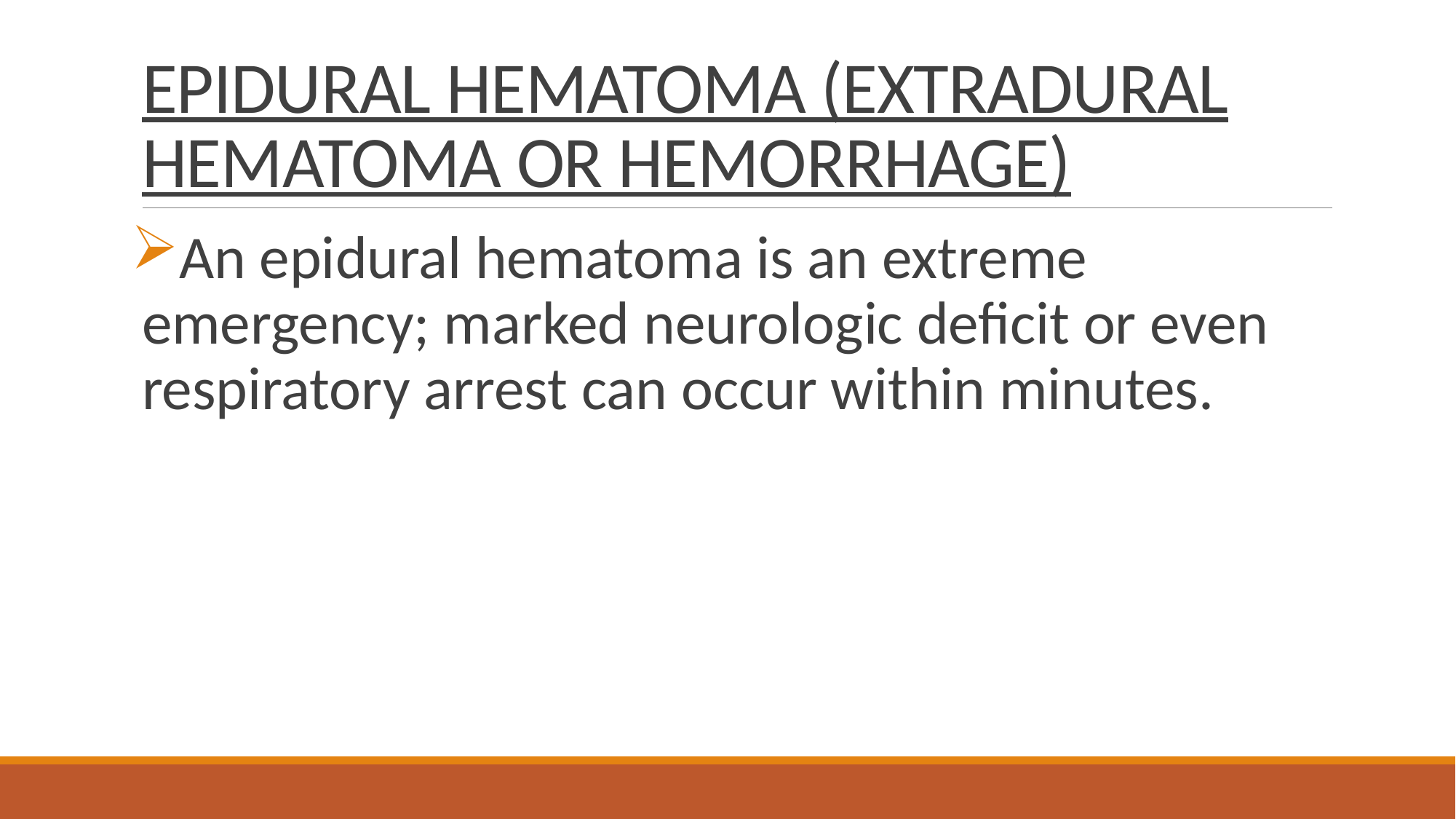

# EPIDURAL HEMATOMA (EXTRADURAL HEMATOMA OR HEMORRHAGE)
An epidural hematoma is an extreme emergency; marked neurologic deficit or even respiratory arrest can occur within minutes.